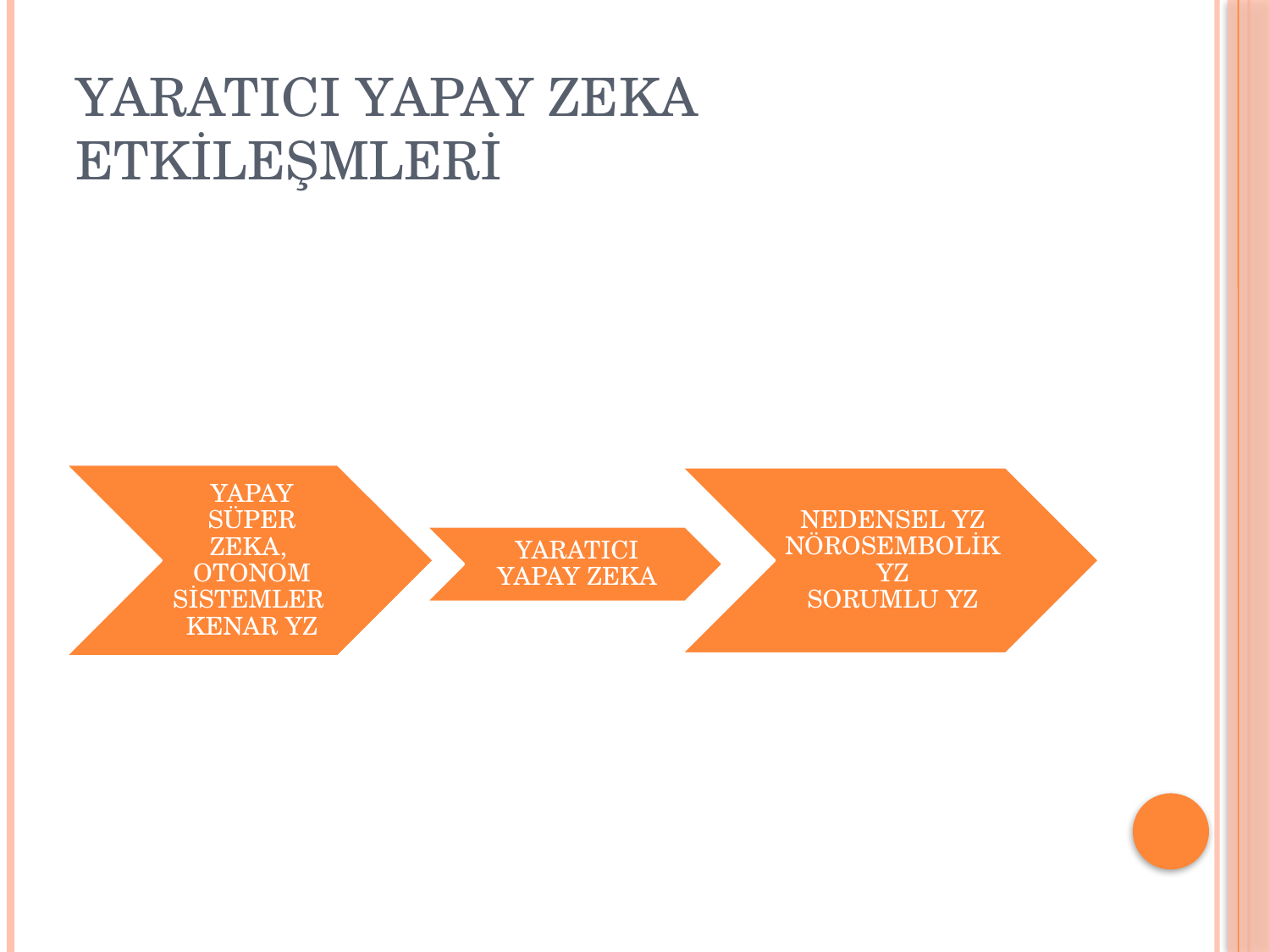

# YARATICI YAPAY ZEKA ETKİLEŞMLERİ
YAPAY SÜPER ZEKA,
OTONOM SİSTEMLER
KENAR YZ
YARATICI YAPAY ZEKA
NEDENSEL YZ
NÖROSEMBOLİK YZ
SORUMLU YZ